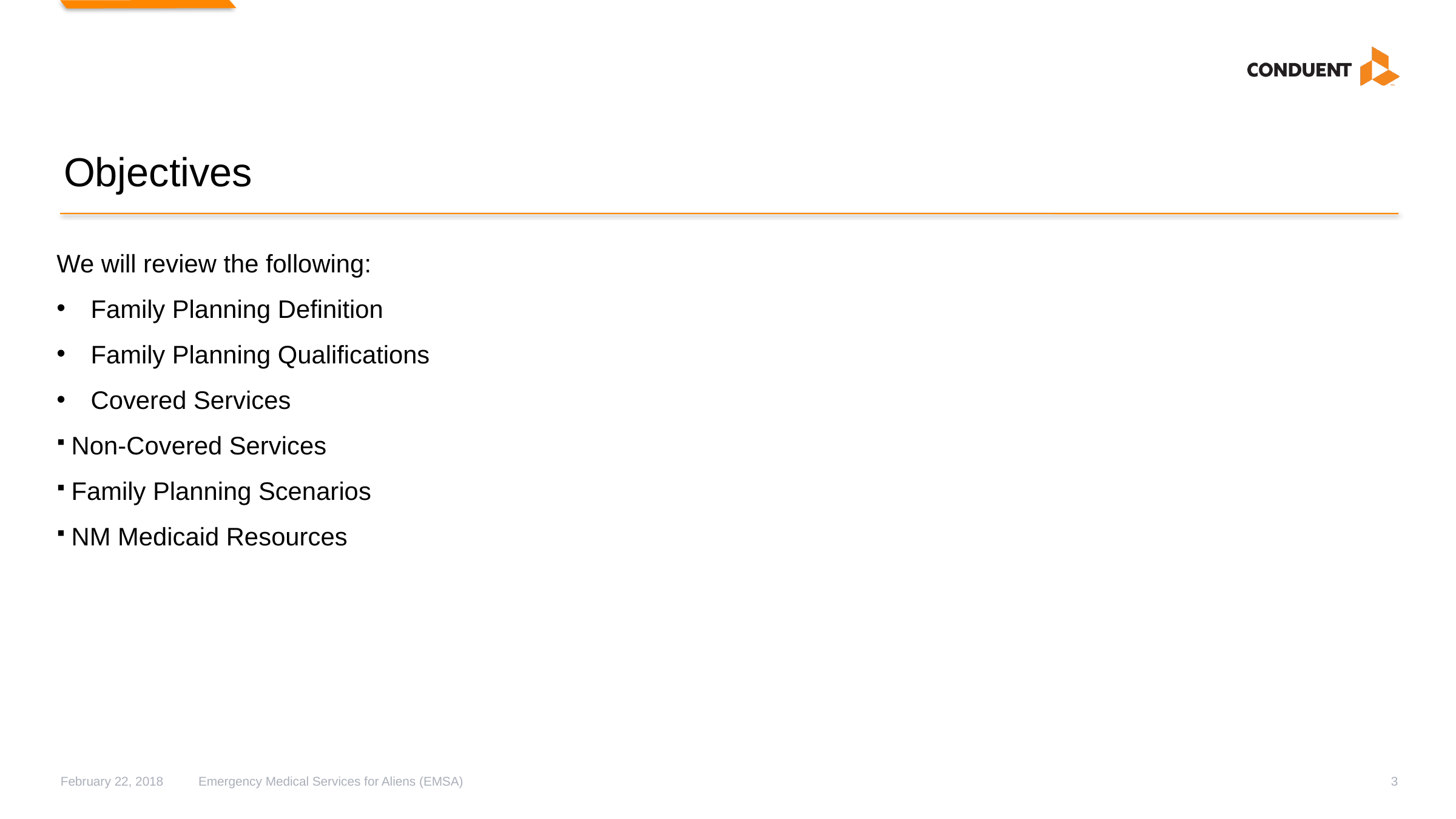

# Objectives
We will review the following:
Family Planning Definition
Family Planning Qualifications
Covered Services
Non-Covered Services
Family Planning Scenarios
NM Medicaid Resources

February 22, 2018
Emergency Medical Services for Aliens (EMSA)
3